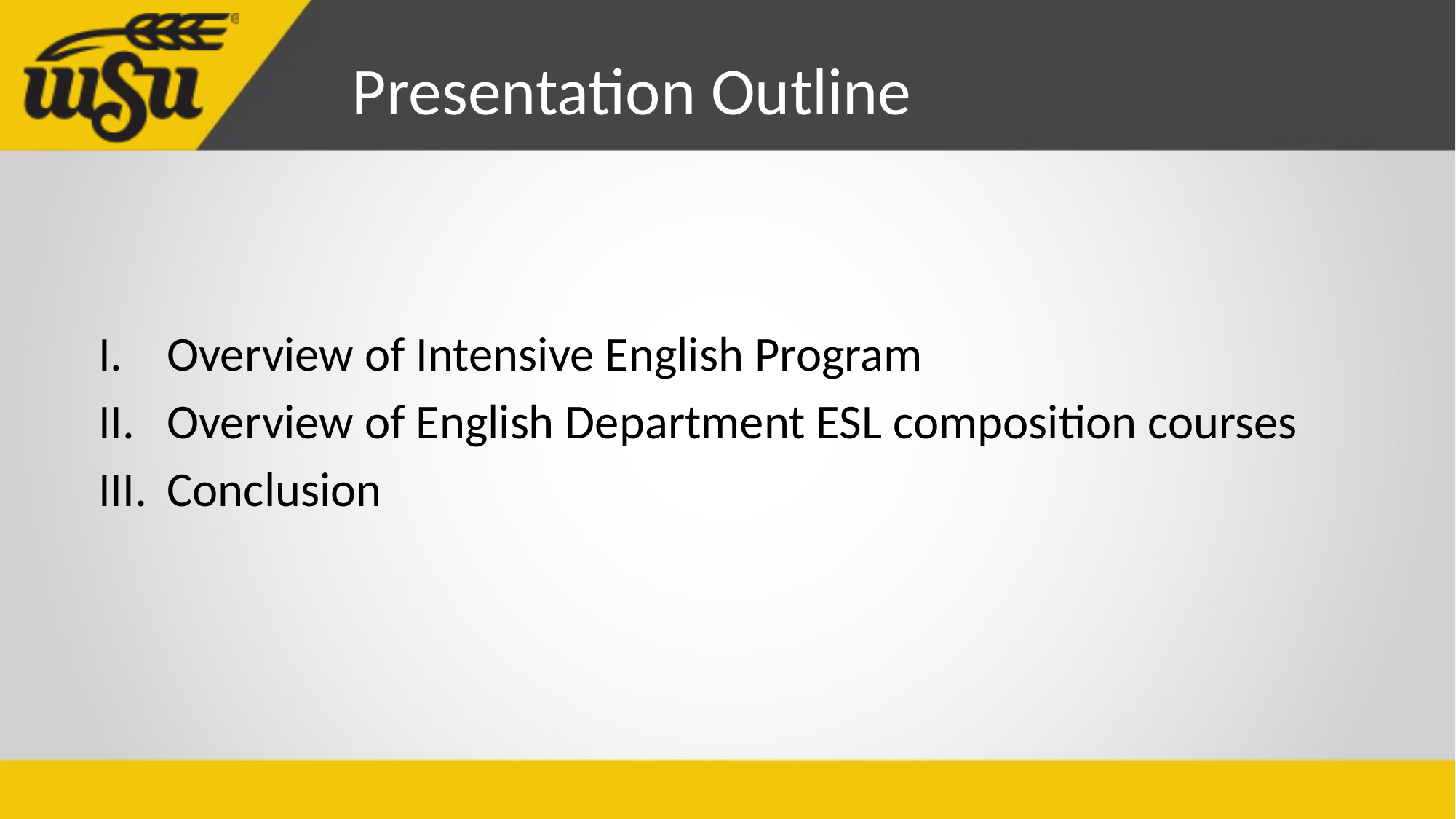

# Presentation Outline

Overview of Intensive English Program
Overview of English Department ESL composition courses
Conclusion